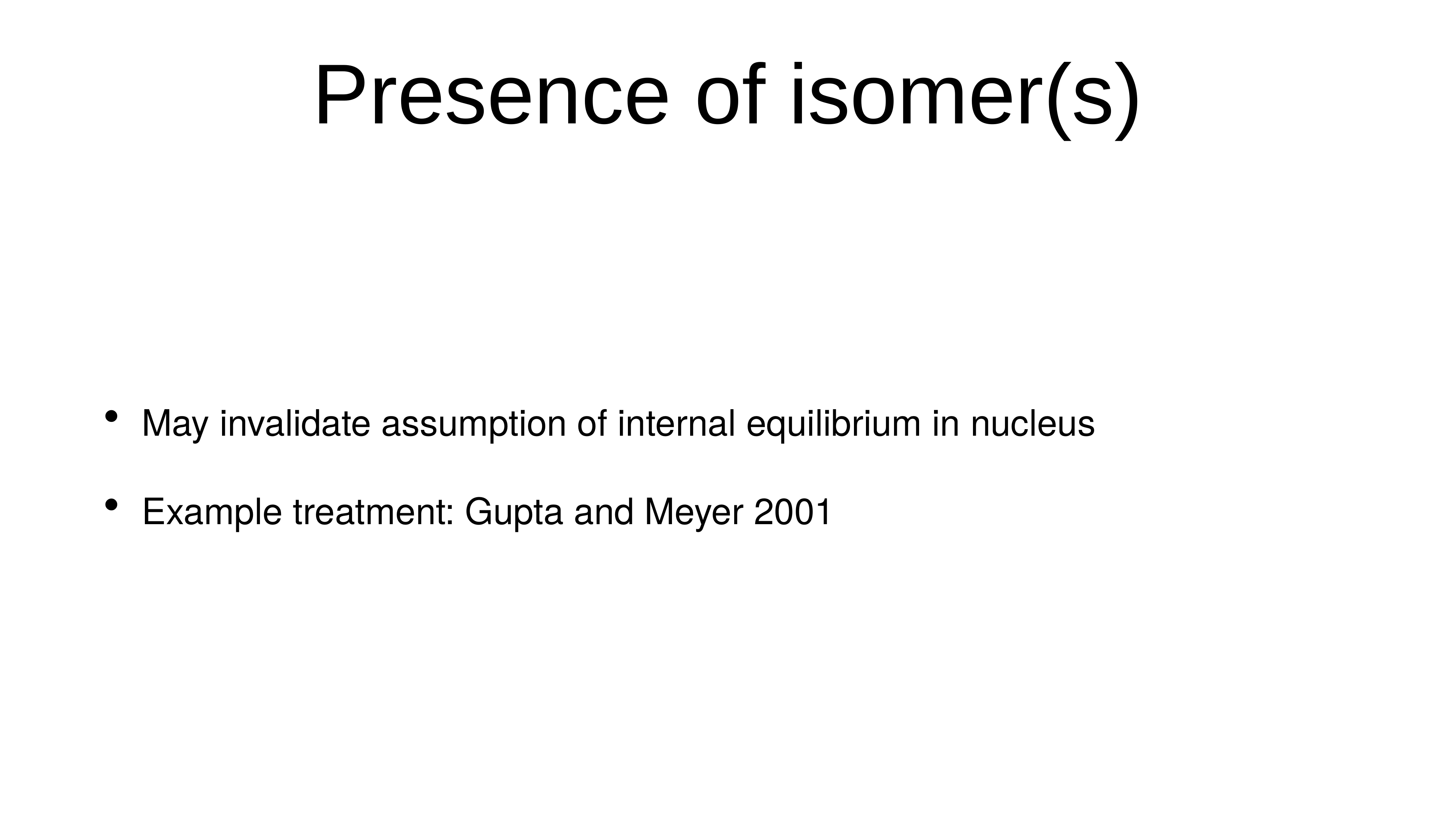

# Presence of isomer(s)
May invalidate assumption of internal equilibrium in nucleus
Example treatment: Gupta and Meyer 2001